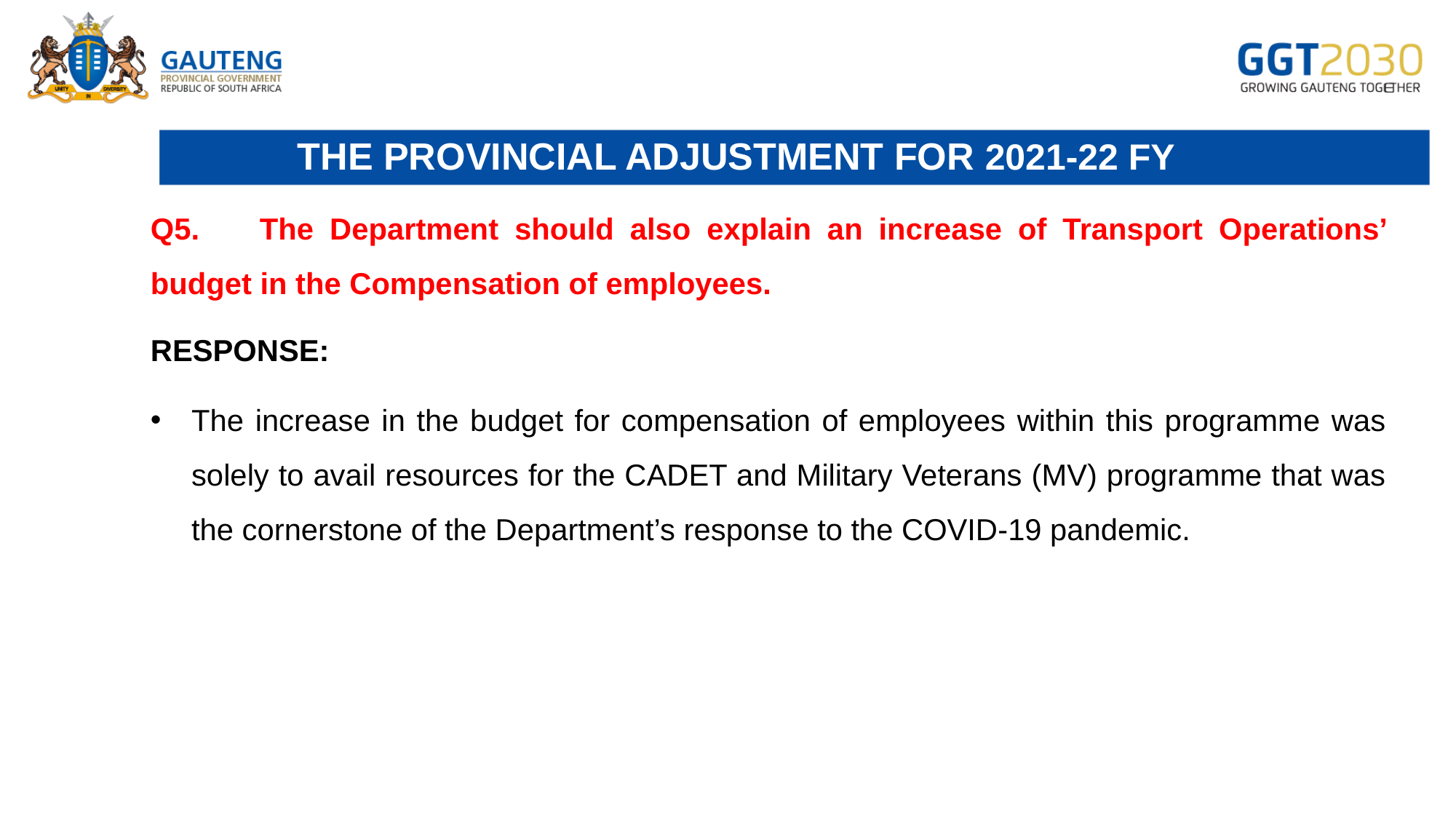

# THE PROVINCIAL ADJUSTMENT FOR 2021-22 FY
Q5.	The Department should also explain an increase of Transport Operations’ budget in the Compensation of employees.
RESPONSE:
The increase in the budget for compensation of employees within this programme was solely to avail resources for the CADET and Military Veterans (MV) programme that was the cornerstone of the Department’s response to the COVID-19 pandemic.